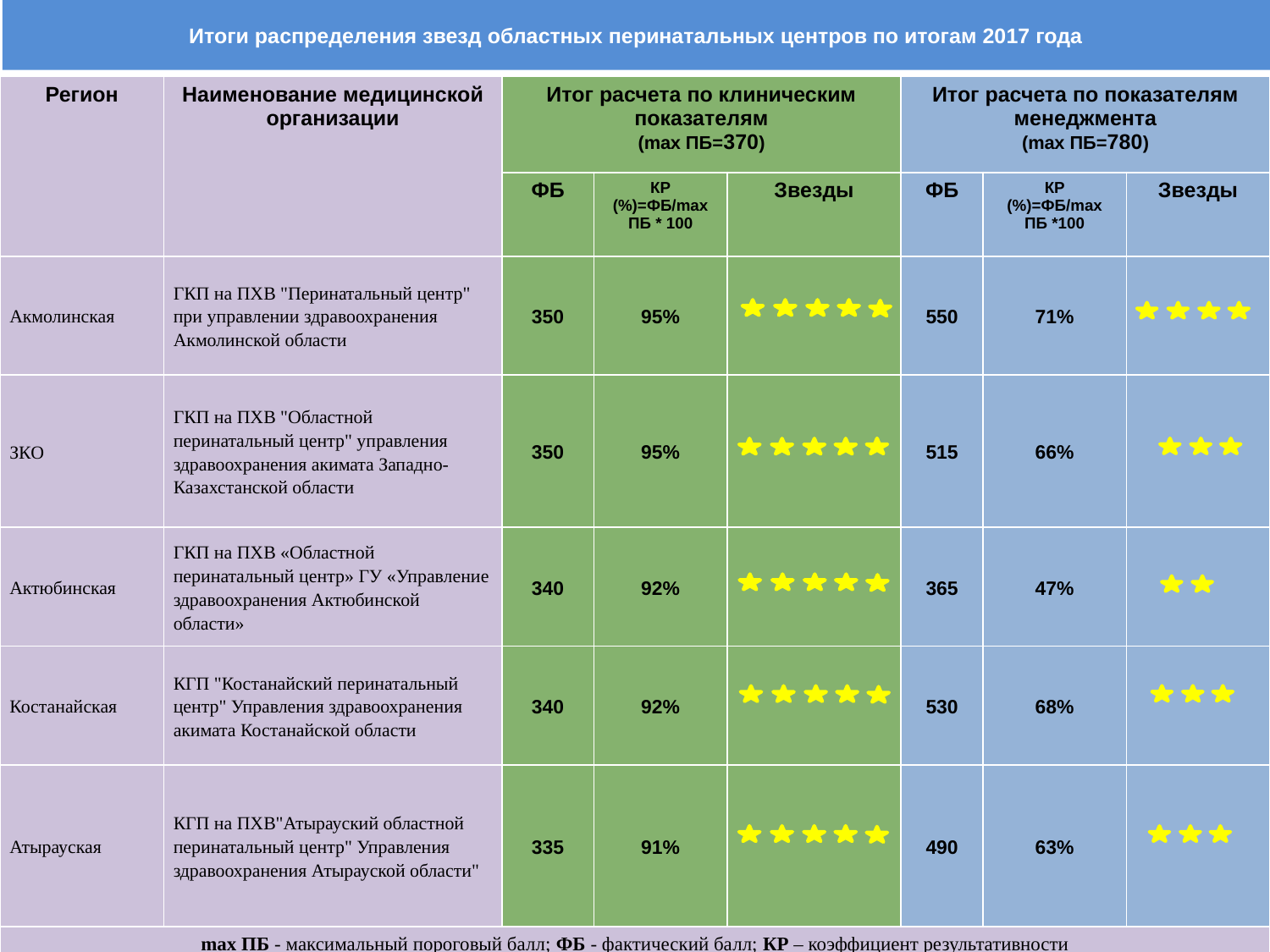

# Итоги распределения звезд областных перинатальных центров по итогам 2017 года
| Регион | Наименование медицинской организации | Итог расчета по клиническим показателям (mах ПБ=370) |  |  | Итог расчета по показателям менеджмента (mах ПБ=780) |  |  |
| --- | --- | --- | --- | --- | --- | --- | --- |
|  |  | ФБ | КР (%)=ФБ/mах ПБ \* 100 | Звезды | ФБ | КР (%)=ФБ/mах ПБ \*100 | Звезды |
| Акмолинская | ГКП на ПХВ "Перинатальный центр" при управлении здравоохранения Акмолинской области | 350 | 95% |  | 550 | 71% |  |
| ЗКО | ГКП на ПХВ "Областной перинатальный центр" управления здравоохранения акимата Западно-Казахстанской области | 350 | 95% |  | 515 | 66% |  |
| Актюбинская | ГКП на ПХВ «Областной перинатальный центр» ГУ «Управление здравоохранения Актюбинской области» | 340 | 92% |  | 365 | 47% |  |
| Костанайская | КГП "Костанайский перинатальный центр" Управления здравоохранения акимата Костанайской области | 340 | 92% |  | 530 | 68% |  |
| Атырауская | КГП на ПХВ"Атырауский областной перинатальный центр" Управления здравоохранения Атырауской области" | 335 | 91% |  | 490 | 63% |  |
| mах ПБ - максимальный пороговый балл; ФБ - фактический балл; КР – коэффициент результативности |  |  |  |  |  |  |  |